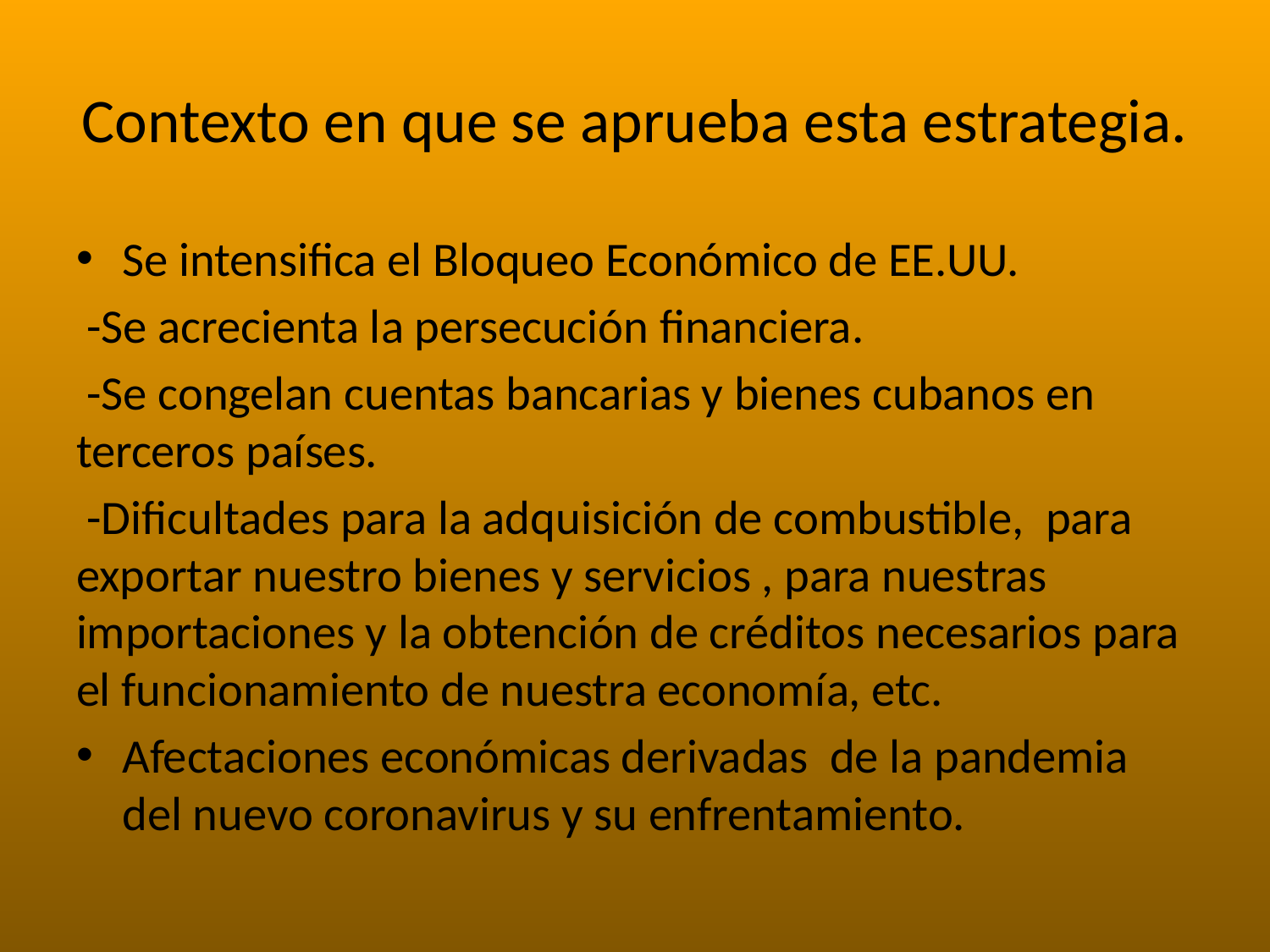

# Contexto en que se aprueba esta estrategia.
Se intensifica el Bloqueo Económico de EE.UU.
 -Se acrecienta la persecución financiera.
 -Se congelan cuentas bancarias y bienes cubanos en terceros países.
 -Dificultades para la adquisición de combustible,  para exportar nuestro bienes y servicios , para nuestras importaciones y la obtención de créditos necesarios para el funcionamiento de nuestra economía, etc.
Afectaciones económicas derivadas  de la pandemia del nuevo coronavirus y su enfrentamiento.